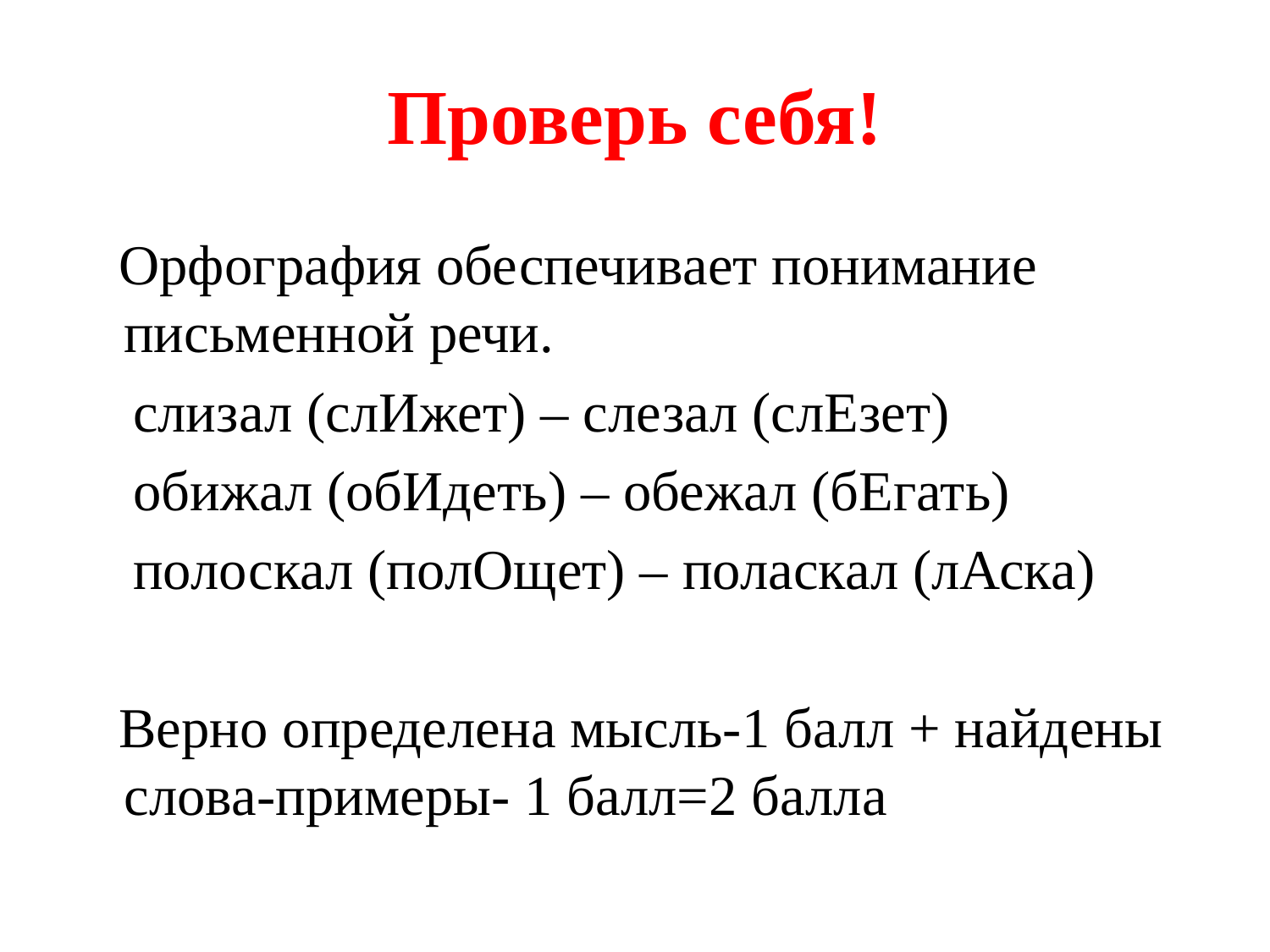

# Проверь себя!
   Орфография обеспечивает понимание   письменной речи.
    слизал (слИжет) – слезал (слЕзет)
    обижал (обИдеть) – обежал (бЕгать)
    полоскал (полОщет) – поласкал (лАска)

   Верно определена мысль-1 балл + найдены слова-примеры- 1 балл=2 балла